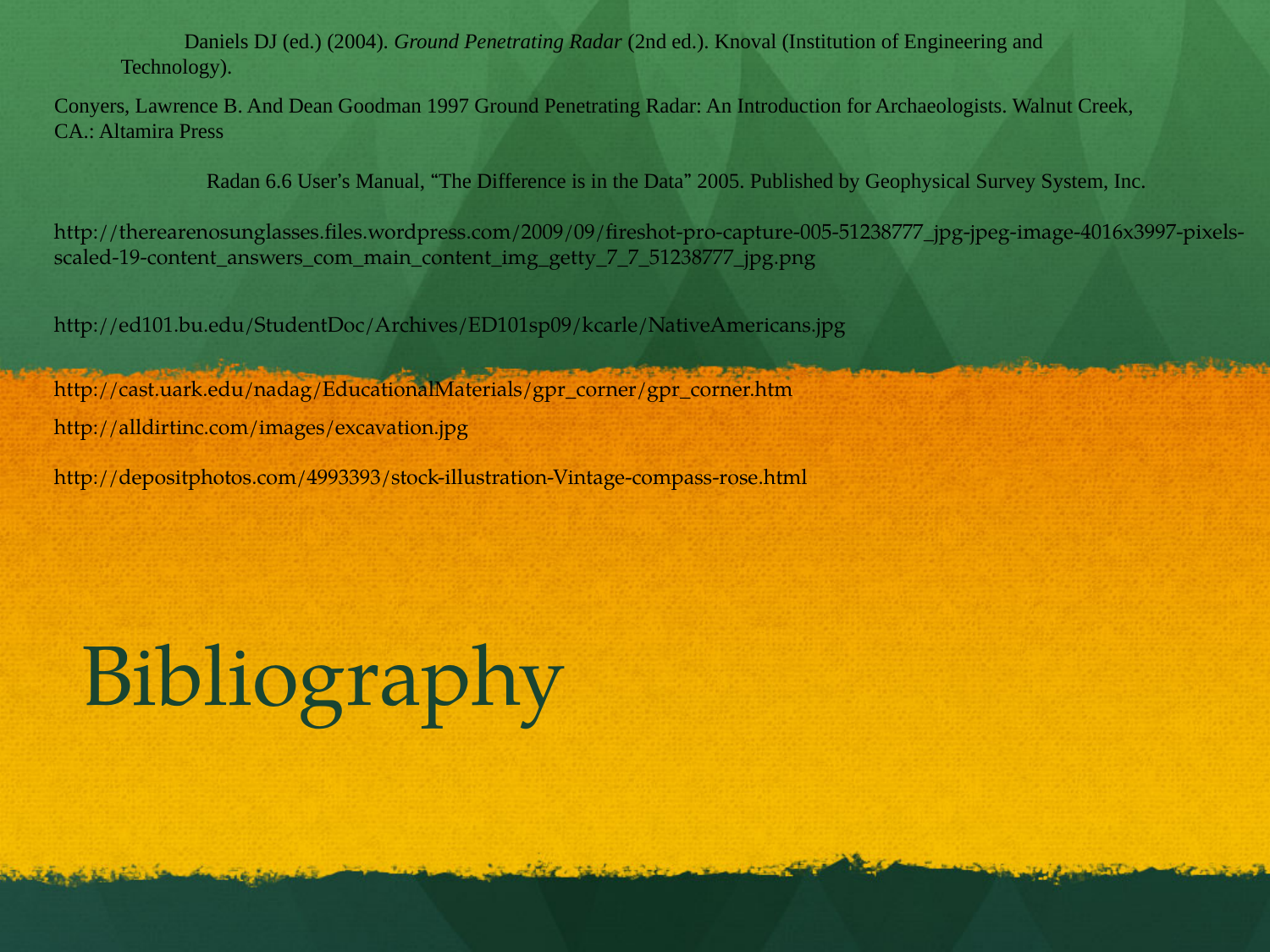

Daniels DJ (ed.) (2004). Ground Penetrating Radar (2nd ed.). Knoval (Institution of Engineering and Technology).
Conyers, Lawrence B. And Dean Goodman 1997 Ground Penetrating Radar: An Introduction for Archaeologists. Walnut Creek, CA.: Altamira Press
Radan 6.6 User’s Manual, “The Difference is in the Data” 2005. Published by Geophysical Survey System, Inc.
http://therearenosunglasses.files.wordpress.com/2009/09/fireshot-pro-capture-005-51238777_jpg-jpeg-image-4016x3997-pixels-scaled-19-content_answers_com_main_content_img_getty_7_7_51238777_jpg.png
http://ed101.bu.edu/StudentDoc/Archives/ED101sp09/kcarle/NativeAmericans.jpg

http://cast.uark.edu/nadag/EducationalMaterials/gpr_corner/gpr_corner.htm
http://alldirtinc.com/images/excavation.jpg

http://depositphotos.com/4993393/stock-illustration-Vintage-compass-rose.html
# Bibliography